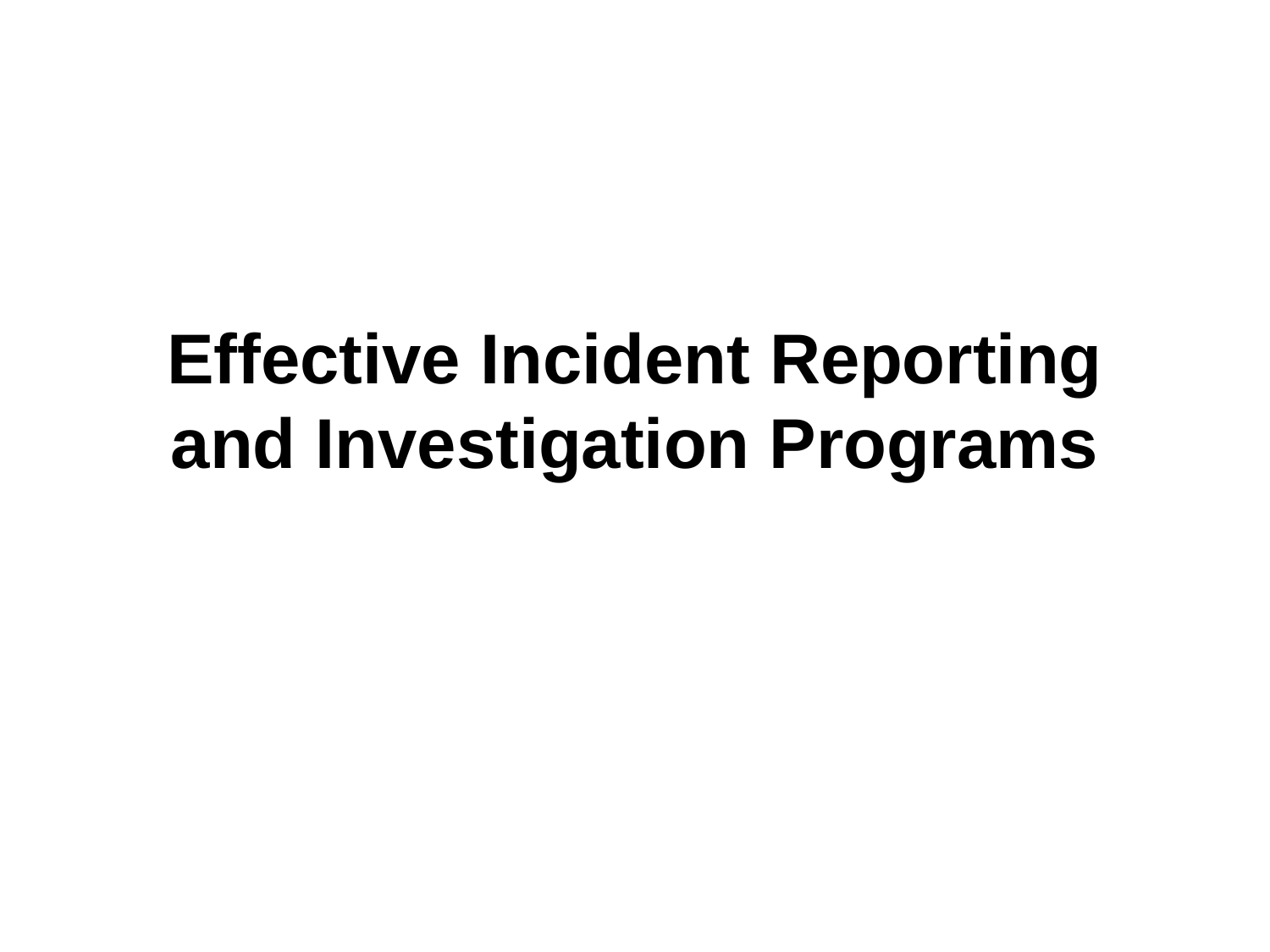

# Effective Incident Reporting and Investigation Programs